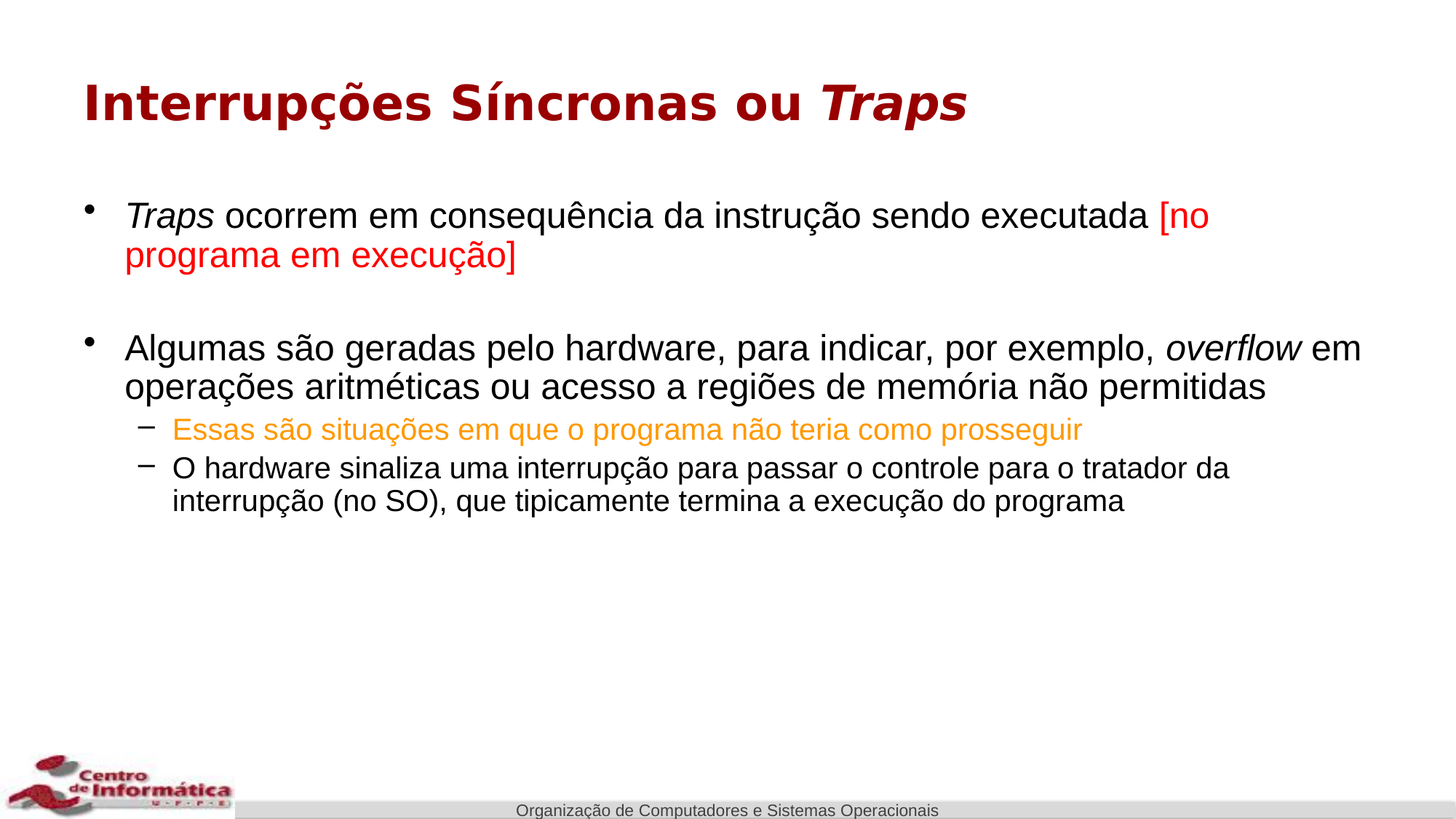

# Interrupções Síncronas ou Traps
Traps ocorrem em consequência da instrução sendo executada [no programa em execução]

Algumas são geradas pelo hardware, para indicar, por exemplo, overflow em operações aritméticas ou acesso a regiões de memória não permitidas
Essas são situações em que o programa não teria como prosseguir
O hardware sinaliza uma interrupção para passar o controle para o tratador da interrupção (no SO), que tipicamente termina a execução do programa